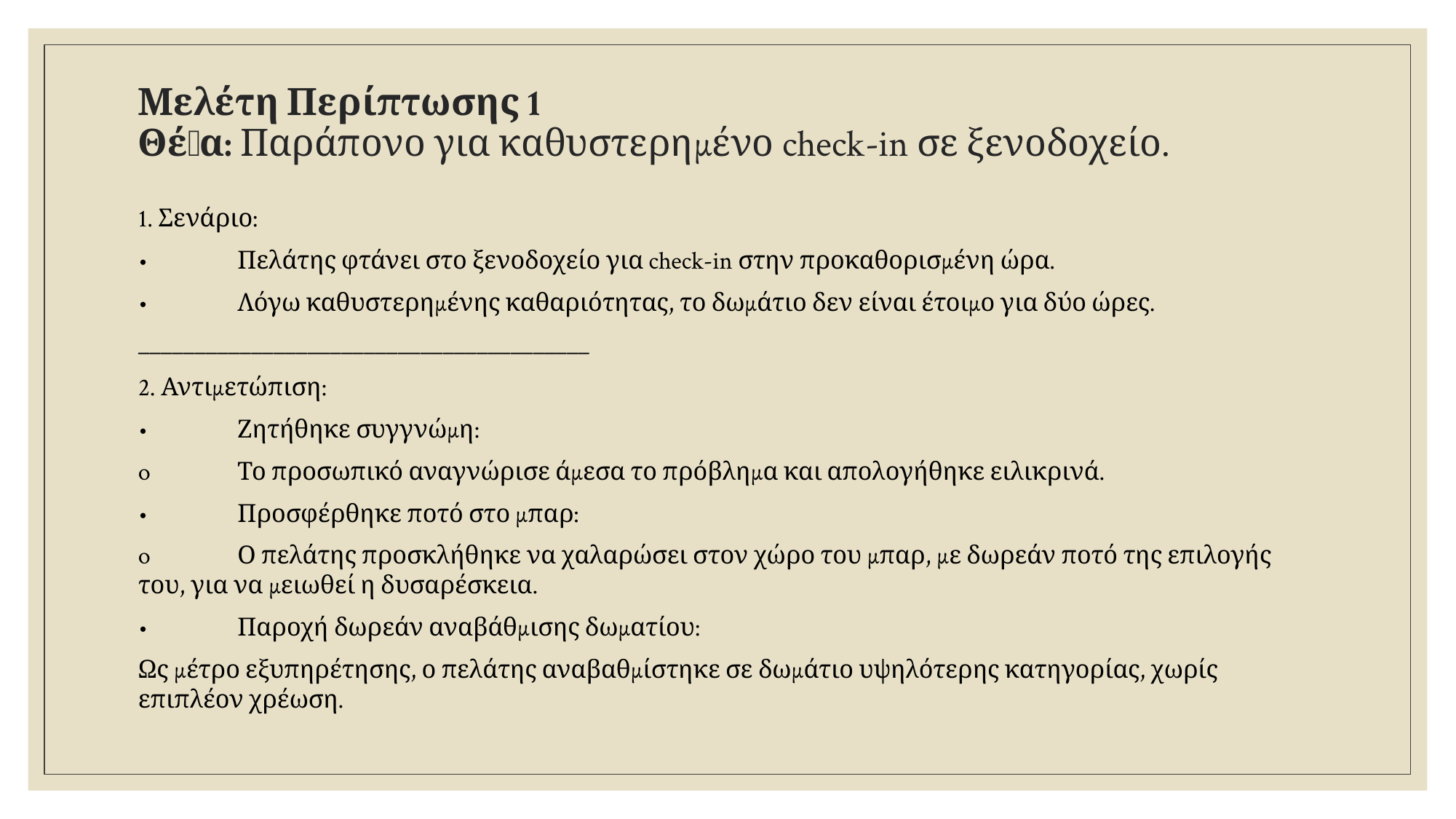

# Μελέτη Περίπτωσης 1 Θέμα: Παράπονο για καθυστερημένο check-in σε ξενοδοχείο.
1. Σενάριο:
•	Πελάτης φτάνει στο ξενοδοχείο για check-in στην προκαθορισμένη ώρα.
•	Λόγω καθυστερημένης καθαριότητας, το δωμάτιο δεν είναι έτοιμο για δύο ώρες.
________________________________________
2. Αντιμετώπιση:
•	Ζητήθηκε συγγνώμη:
o	Το προσωπικό αναγνώρισε άμεσα το πρόβλημα και απολογήθηκε ειλικρινά.
•	Προσφέρθηκε ποτό στο μπαρ:
o	Ο πελάτης προσκλήθηκε να χαλαρώσει στον χώρο του μπαρ, με δωρεάν ποτό της επιλογής του, για να μειωθεί η δυσαρέσκεια.
•	Παροχή δωρεάν αναβάθμισης δωματίου:
Ως μέτρο εξυπηρέτησης, ο πελάτης αναβαθμίστηκε σε δωμάτιο υψηλότερης κατηγορίας, χωρίς επιπλέον χρέωση.